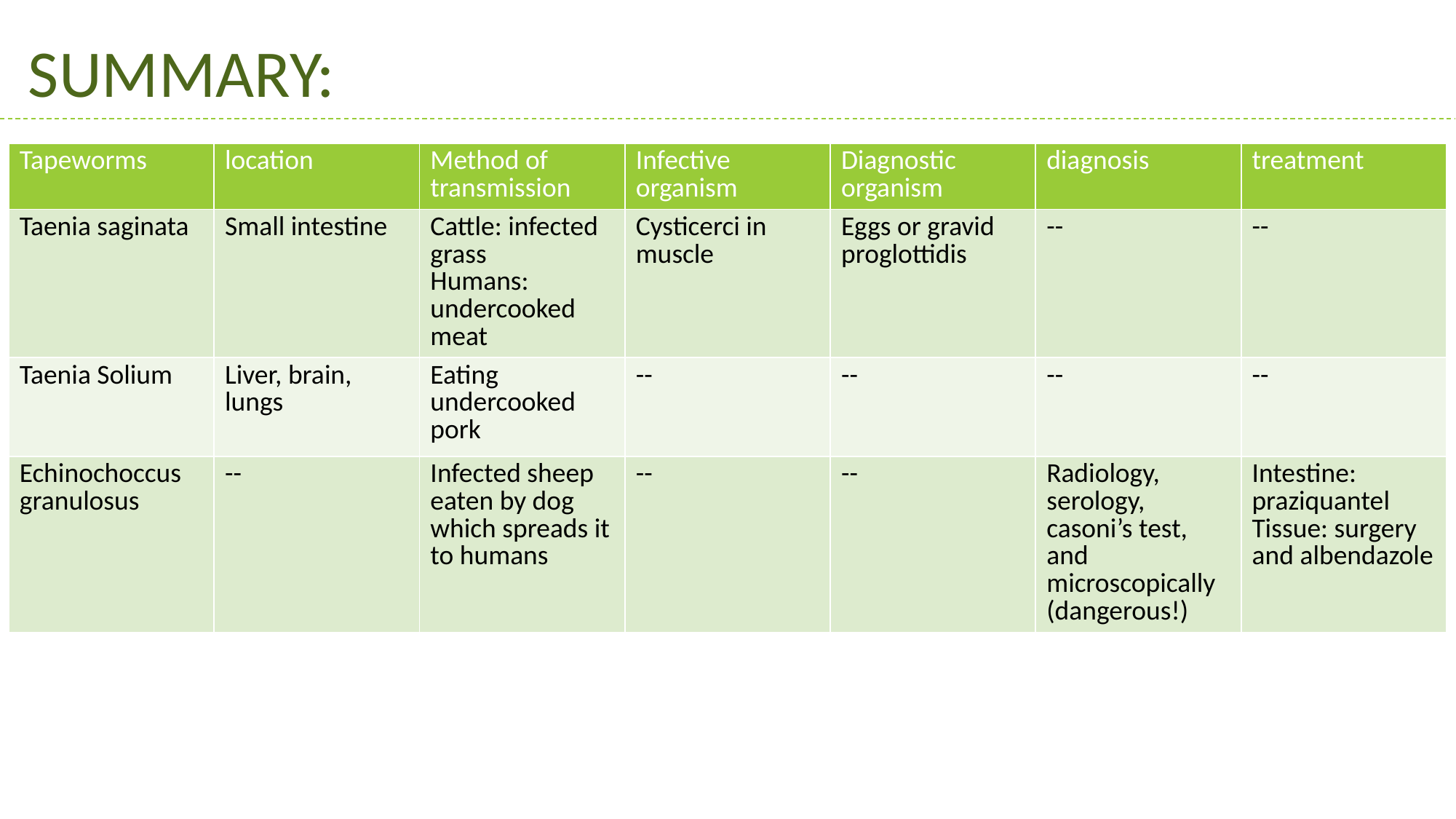

SUMMARY:
| Tapeworms | location | Method of transmission | Infective organism | Diagnostic organism | diagnosis | treatment |
| --- | --- | --- | --- | --- | --- | --- |
| Taenia saginata | Small intestine | Cattle: infected grass Humans: undercooked meat | Cysticerci in muscle | Eggs or gravid proglottidis | -- | -- |
| Taenia Solium | Liver, brain, lungs | Eating undercooked pork | -- | -- | -- | -- |
| Echinochoccus granulosus | -- | Infected sheep eaten by dog which spreads it to humans | -- | -- | Radiology, serology, casoni’s test, and microscopically (dangerous!) | Intestine: praziquantel Tissue: surgery and albendazole |